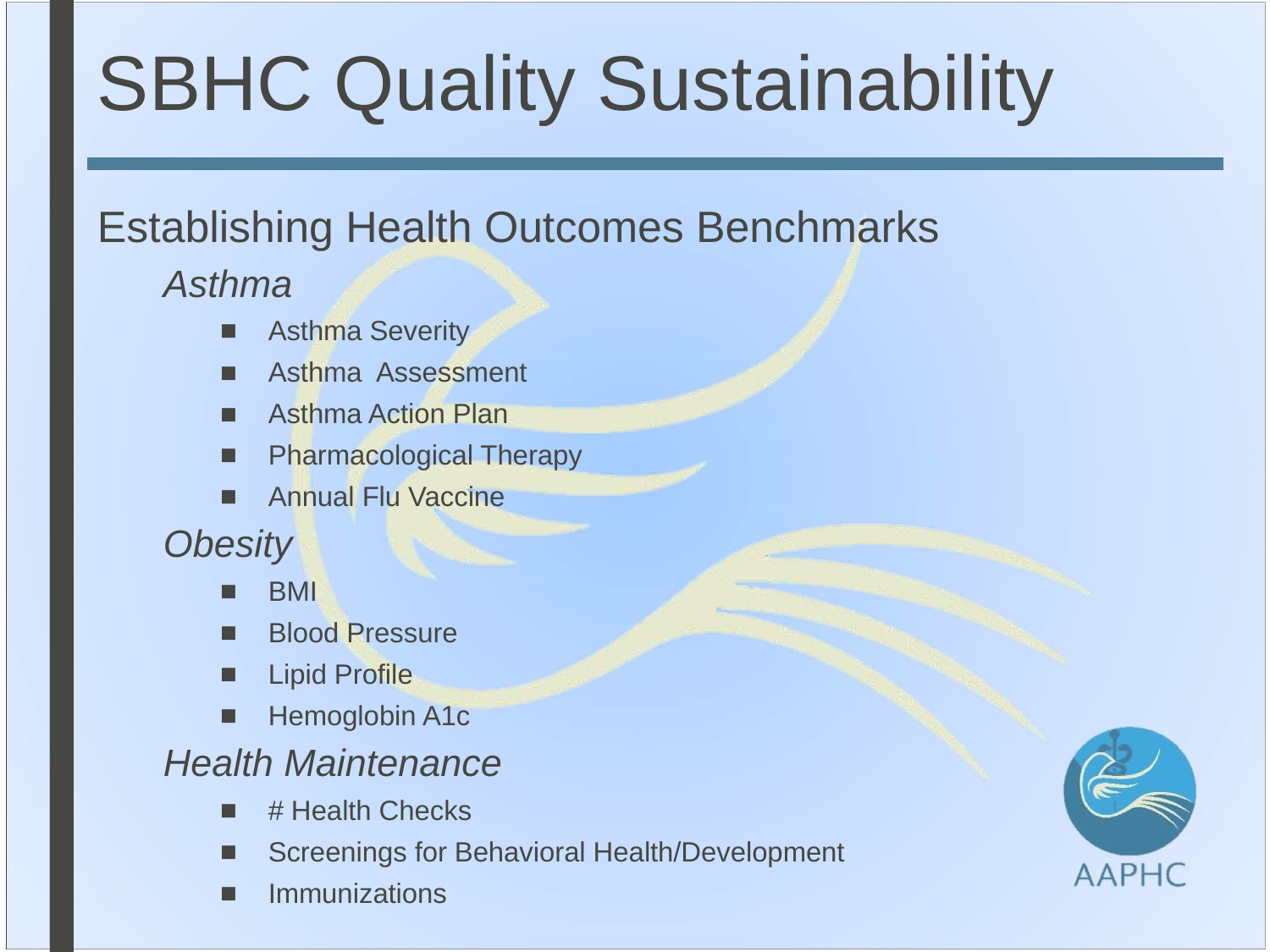

# SBHC Quality Sustainability

Establishing Health Outcomes Benchmarks
Asthma
Asthma Severity
Asthma  Assessment
Asthma Action Plan
Pharmacological Therapy
Annual Flu Vaccine
Obesity
BMI
Blood Pressure
Lipid Profile
Hemoglobin A1c
Health Maintenance
# Health Checks
Screenings for Behavioral Health/Development
Immunizations